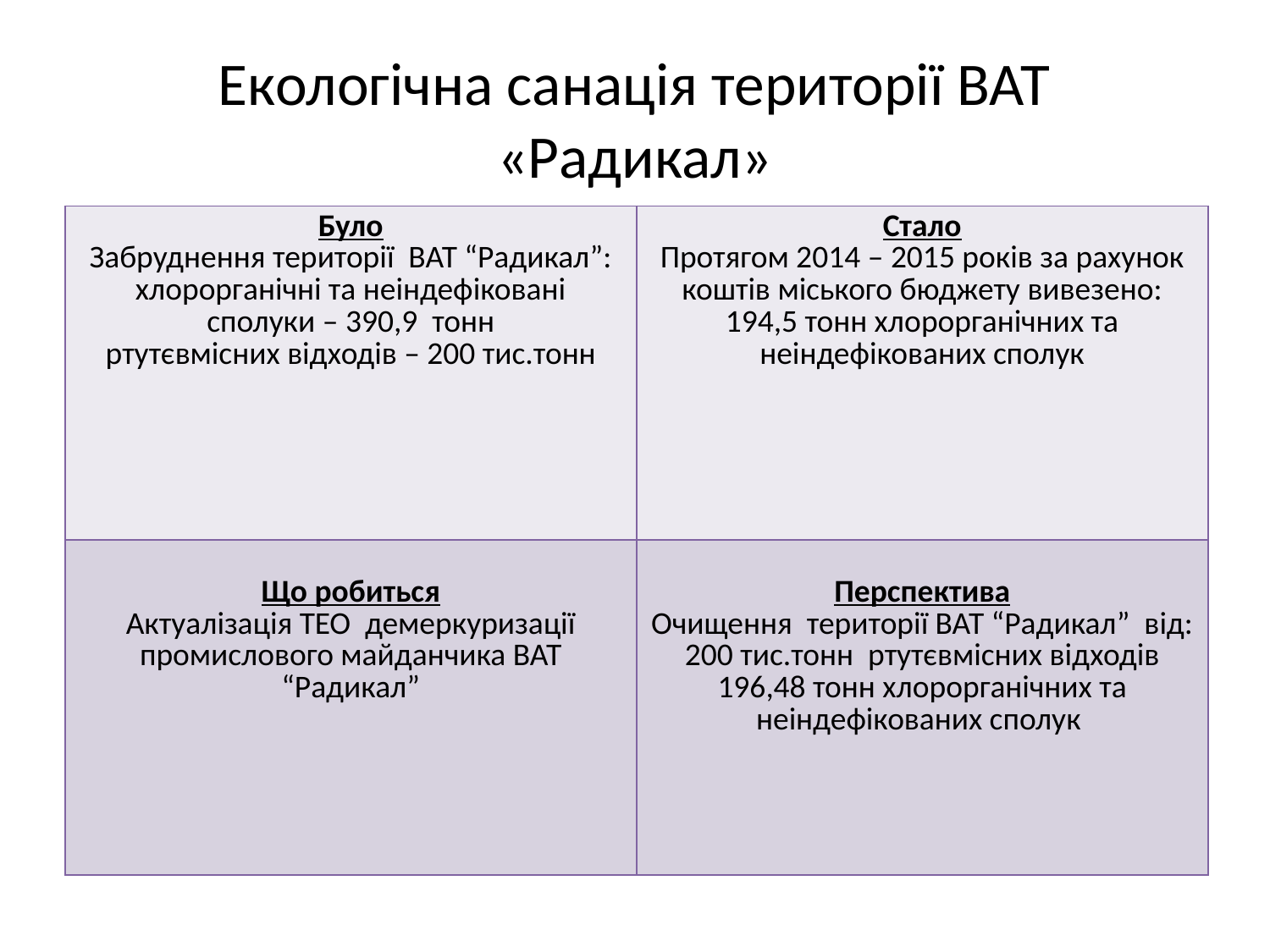

# Екологічна санація території ВАТ «Радикал»
| Було Забруднення території ВАТ “Радикал”: хлорорганічні та неіндефіковані сполуки – 390,9 тонн ртутєвмісних відходів – 200 тис.тонн | Стало Протягом 2014 – 2015 років за рахунок коштів міського бюджету вивезено: 194,5 тонн хлорорганічних та неіндефікованих сполук |
| --- | --- |
| Що робиться Актуалізація ТЕО демеркуризації промислового майданчика ВАТ “Радикал” | Перспектива Очищення території ВАТ “Радикал” від: 200 тис.тонн ртутєвмісних відходів 196,48 тонн хлорорганічних та неіндефікованих сполук |